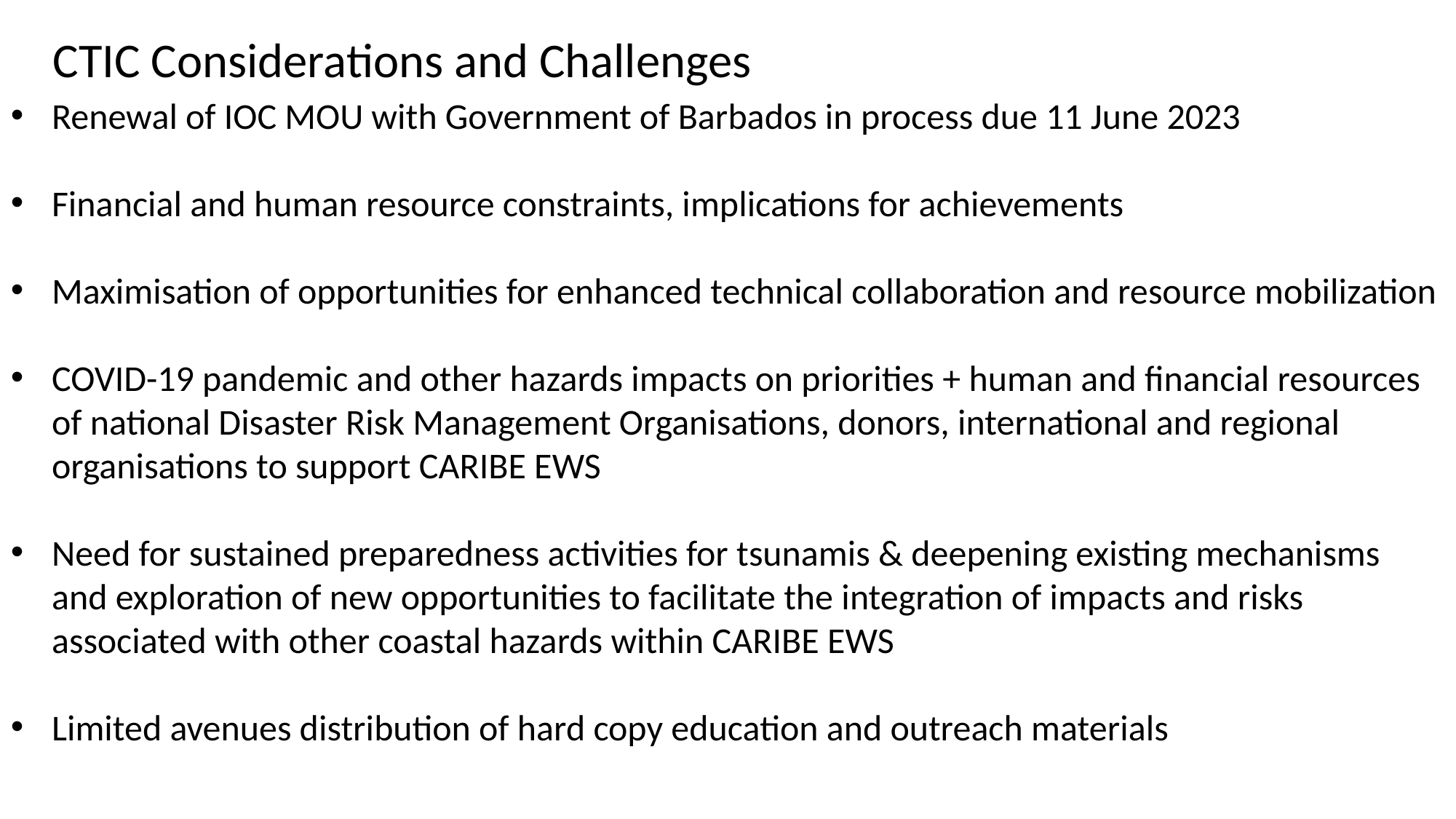

CTIC Considerations and Challenges
Renewal of IOC MOU with Government of Barbados in process due 11 June 2023

Financial and human resource constraints, implications for achievements

Maximisation of opportunities for enhanced technical collaboration and resource mobilization

COVID-19 pandemic and other hazards impacts on priorities + human and financial resources of national Disaster Risk Management Organisations, donors, international and regional organisations to support CARIBE EWS

Need for sustained preparedness activities for tsunamis & deepening existing mechanisms and exploration of new opportunities to facilitate the integration of impacts and risks associated with other coastal hazards within CARIBE EWS

Limited avenues distribution of hard copy education and outreach materials